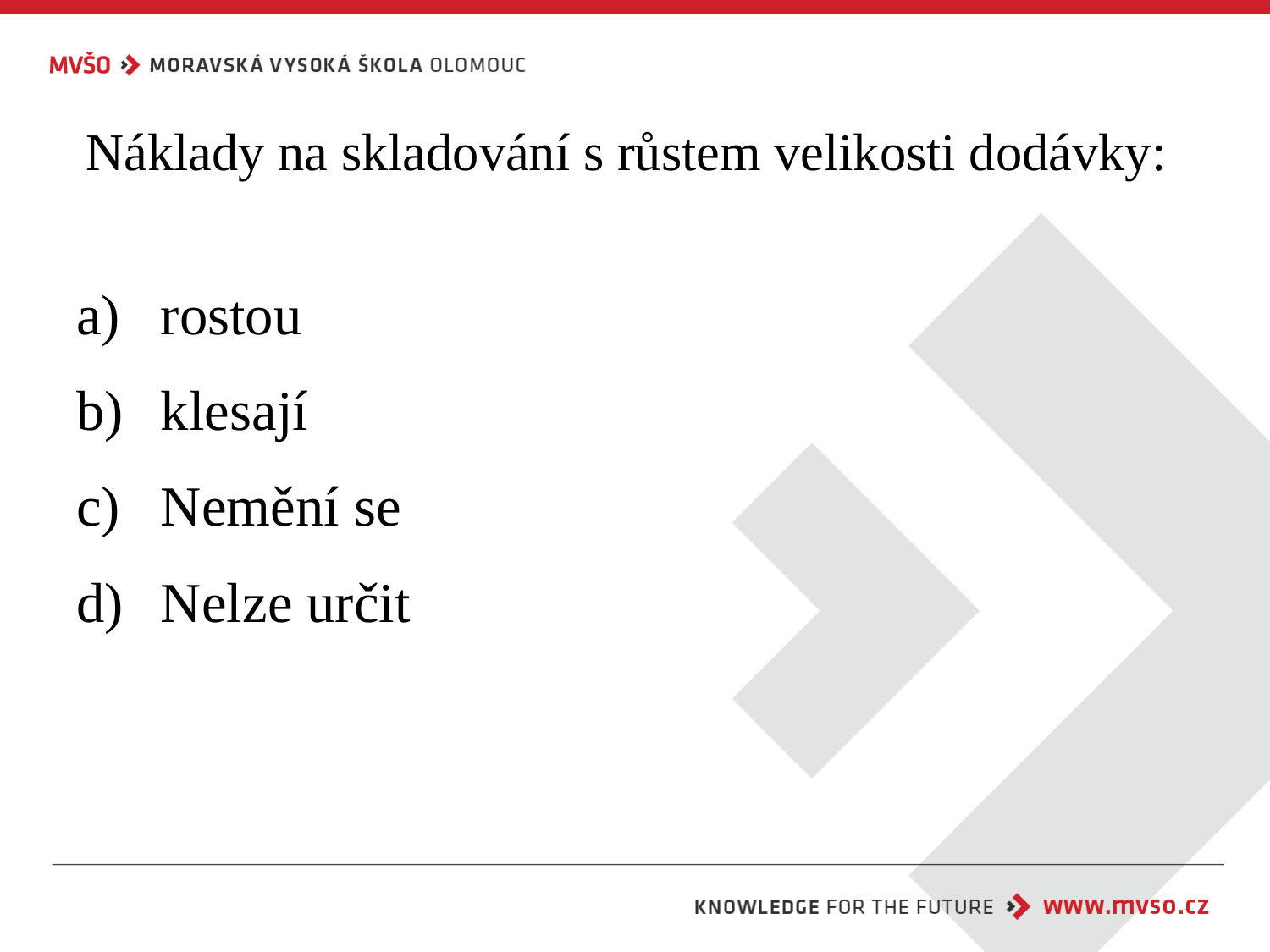

# Náklady na skladování s růstem velikosti dodávky:
rostou
klesají
Nemění se
Nelze určit